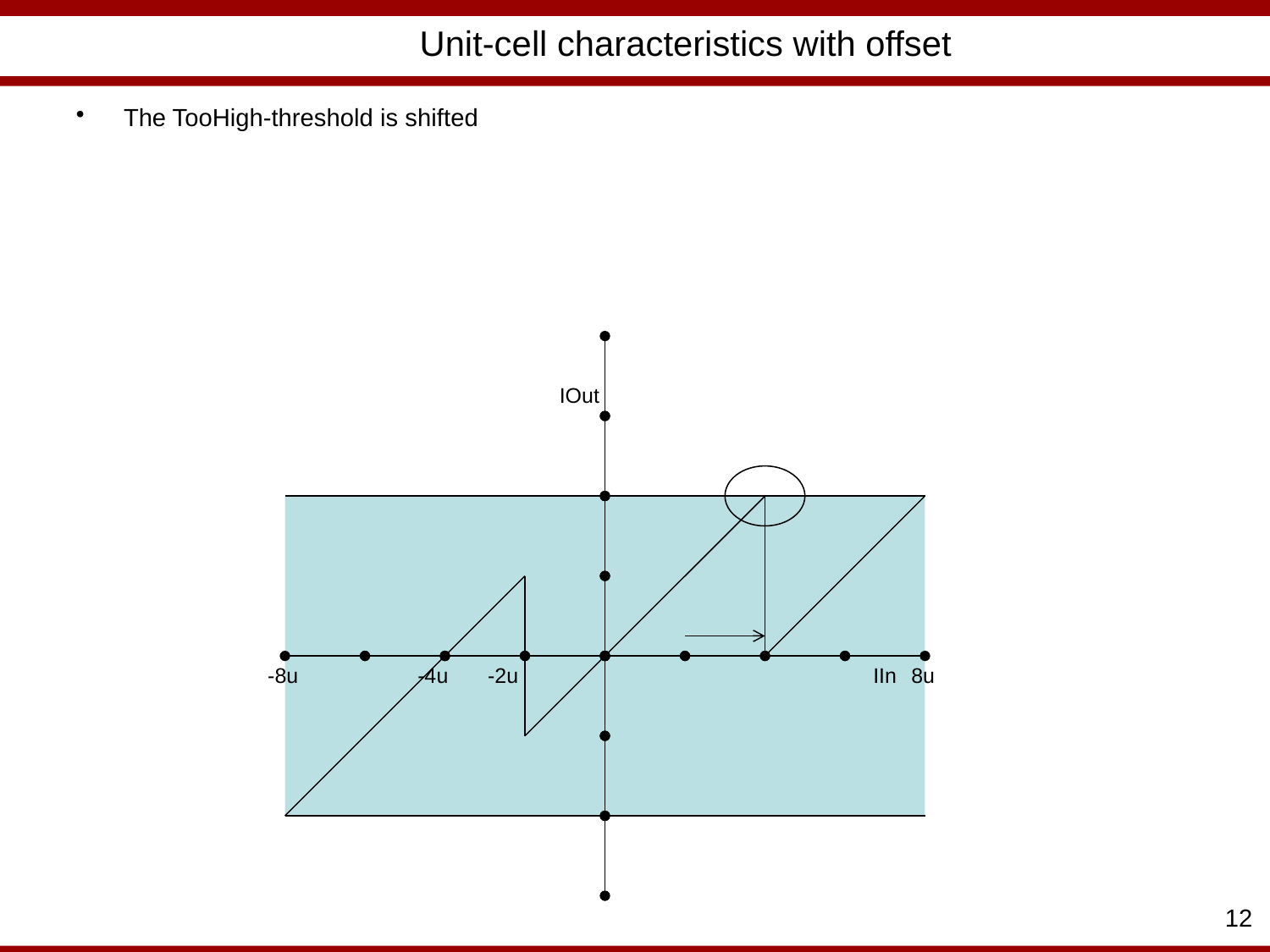

# Unit-cell characteristics with offset
The TooHigh-threshold is shifted

IOut

-8u
-4u
-2u
IIn
8u
12